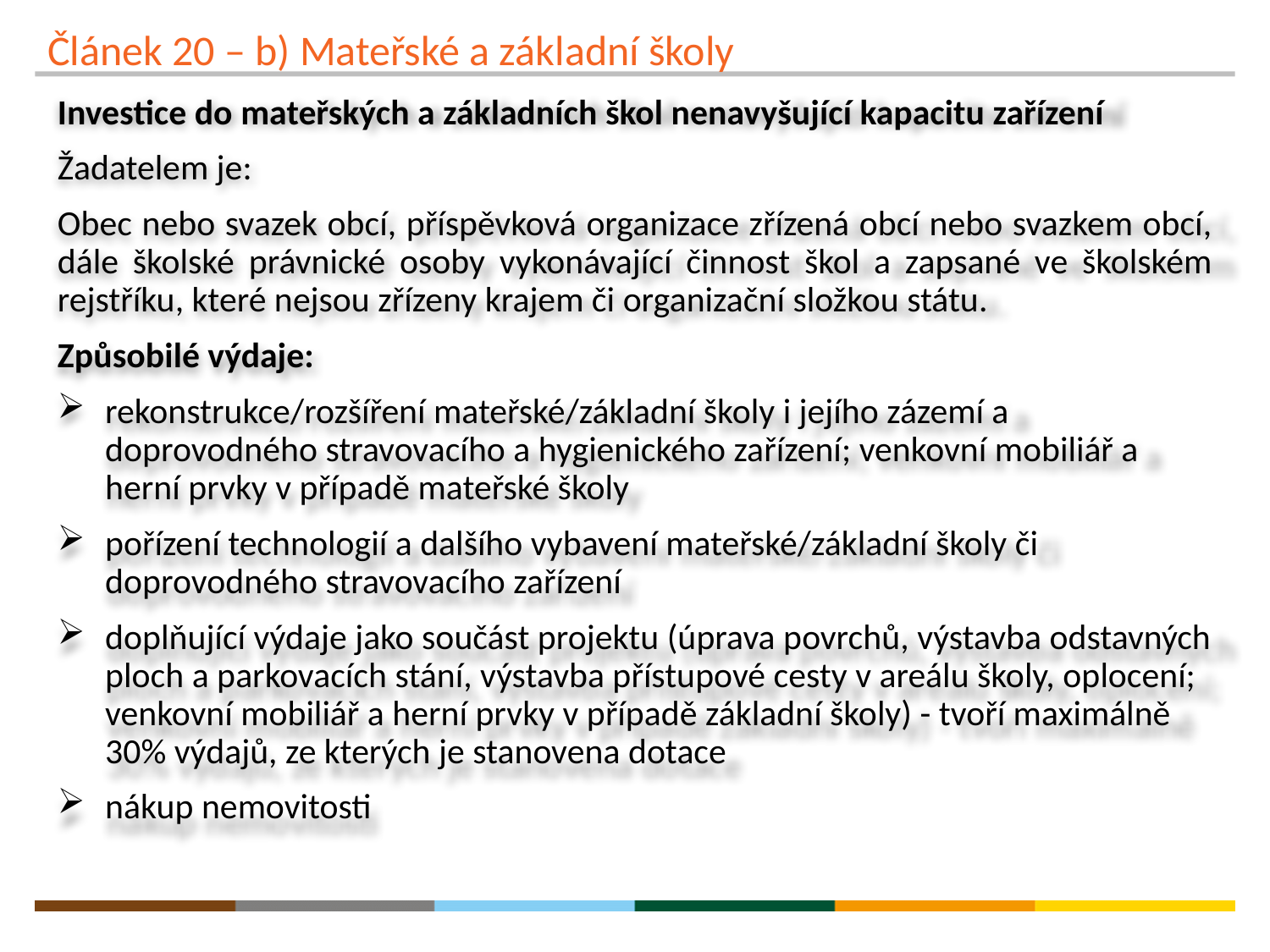

# Článek 20 – b) Mateřské a základní školy

Investice do mateřských a základních škol nenavyšující kapacitu zařízení
Žadatelem je:
Obec nebo svazek obcí, příspěvková organizace zřízená obcí nebo svazkem obcí, dále školské právnické osoby vykonávající činnost škol a zapsané ve školském rejstříku, které nejsou zřízeny krajem či organizační složkou státu.
Způsobilé výdaje:
rekonstrukce/rozšíření mateřské/základní školy i jejího zázemí a doprovodného stravovacího a hygienického zařízení; venkovní mobiliář a herní prvky v případě mateřské školy
pořízení technologií a dalšího vybavení mateřské/základní školy či doprovodného stravovacího zařízení
doplňující výdaje jako součást projektu (úprava povrchů, výstavba odstavných ploch a parkovacích stání, výstavba přístupové cesty v areálu školy, oplocení; venkovní mobiliář a herní prvky v případě základní školy) - tvoří maximálně 30% výdajů, ze kterých je stanovena dotace
nákup nemovitosti